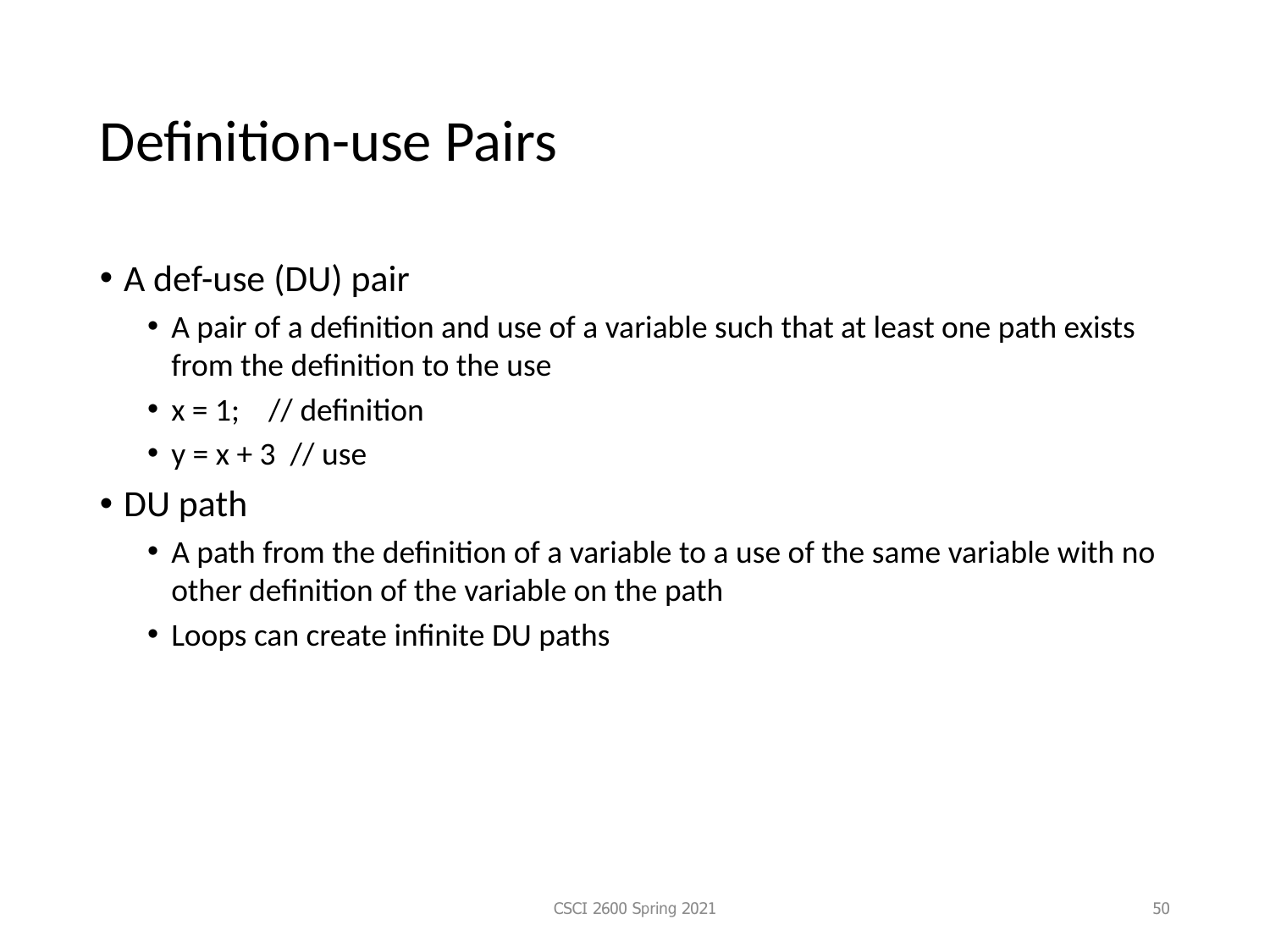

Definition-use Pairs
A def-use (DU) pair
A pair of a definition and use of a variable such that at least one path exists from the definition to the use
x = 1;    // definition
y = x + 3  // use
DU path
A path from the definition of a variable to a use of the same variable with no other definition of the variable on the path
Loops can create infinite DU paths
CSCI 2600 Spring 2021
50